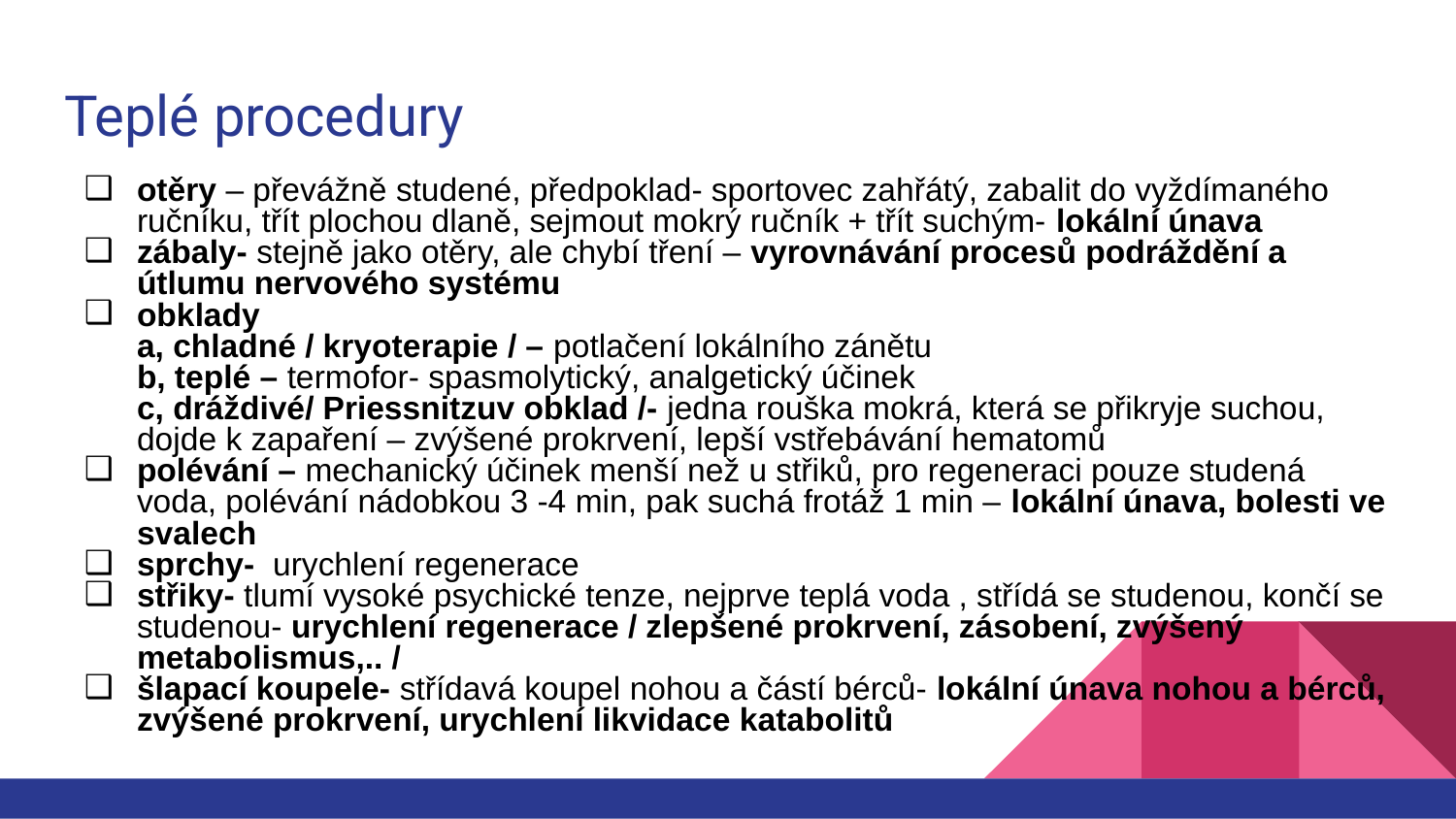

# Teplé procedury
otěry – převážně studené, předpoklad- sportovec zahřátý, zabalit do vyždímaného ručníku, třít plochou dlaně, sejmout mokrý ručník + třít suchým- lokální únava
zábaly- stejně jako otěry, ale chybí tření – vyrovnávání procesů podráždění a útlumu nervového systému
obklady
a, chladné / kryoterapie / – potlačení lokálního zánětu
b, teplé – termofor- spasmolytický, analgetický účinek
c, dráždivé/ Priessnitzuv obklad /- jedna rouška mokrá, která se přikryje suchou, dojde k zapaření – zvýšené prokrvení, lepší vstřebávání hematomů
polévání – mechanický účinek menší než u střiků, pro regeneraci pouze studená voda, polévání nádobkou 3 -4 min, pak suchá frotáž 1 min – lokální únava, bolesti ve svalech
sprchy-  urychlení regenerace
střiky- tlumí vysoké psychické tenze, nejprve teplá voda , střídá se studenou, končí se studenou- urychlení regenerace / zlepšené prokrvení, zásobení, zvýšený metabolismus,.. /
šlapací koupele- střídavá koupel nohou a částí bérců- lokální únava nohou a bérců, zvýšené prokrvení, urychlení likvidace katabolitů